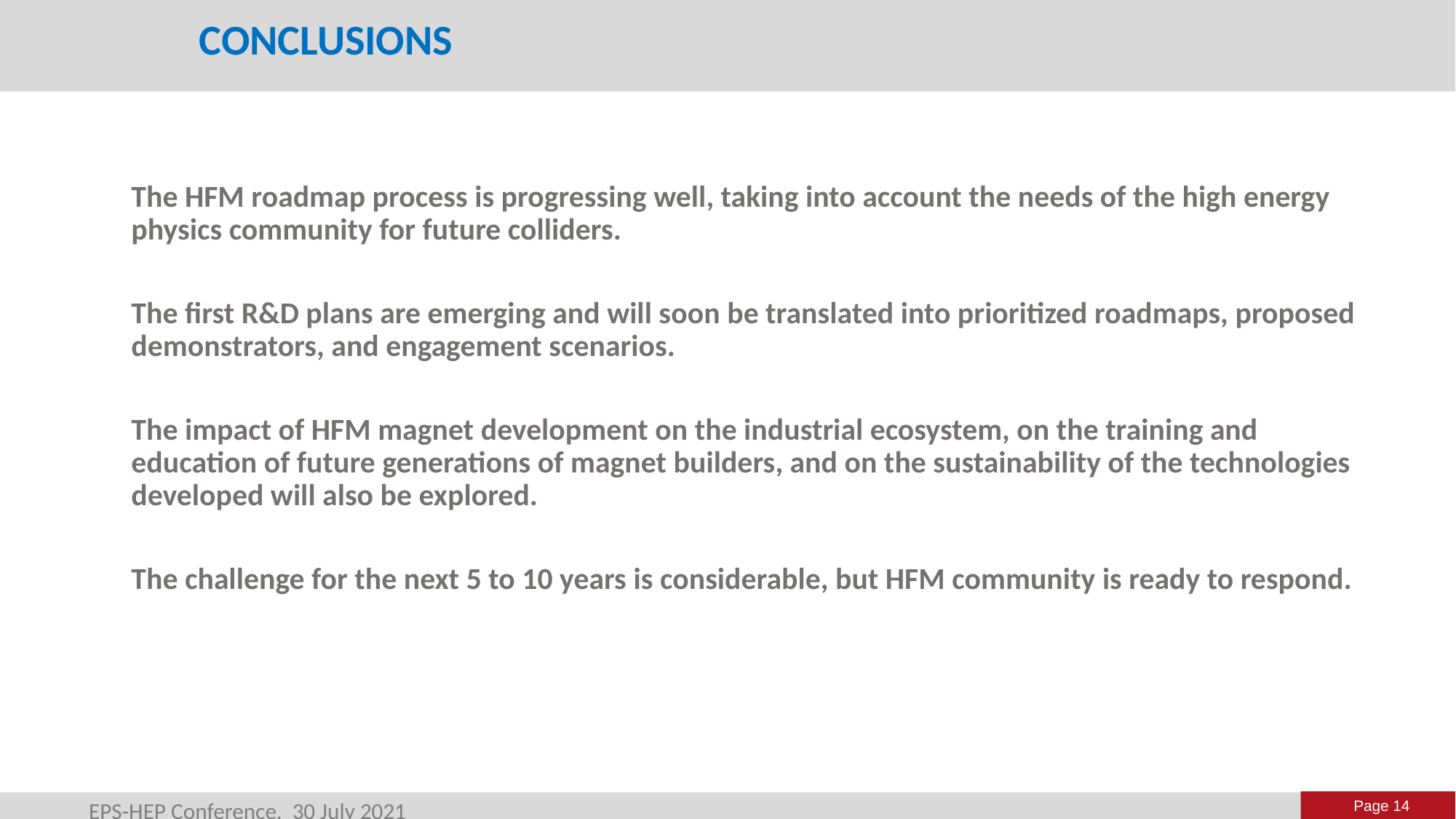

Conclusions
The HFM roadmap process is progressing well, taking into account the needs of the high energy physics community for future colliders.

The first R&D plans are emerging and will soon be translated into prioritized roadmaps, proposed demonstrators, and engagement scenarios.

The impact of HFM magnet development on the industrial ecosystem, on the training and education of future generations of magnet builders, and on the sustainability of the technologies developed will also be explored.

The challenge for the next 5 to 10 years is considerable, but HFM community is ready to respond.
EPS-HEP Conference,  30 July 2021
Page 14